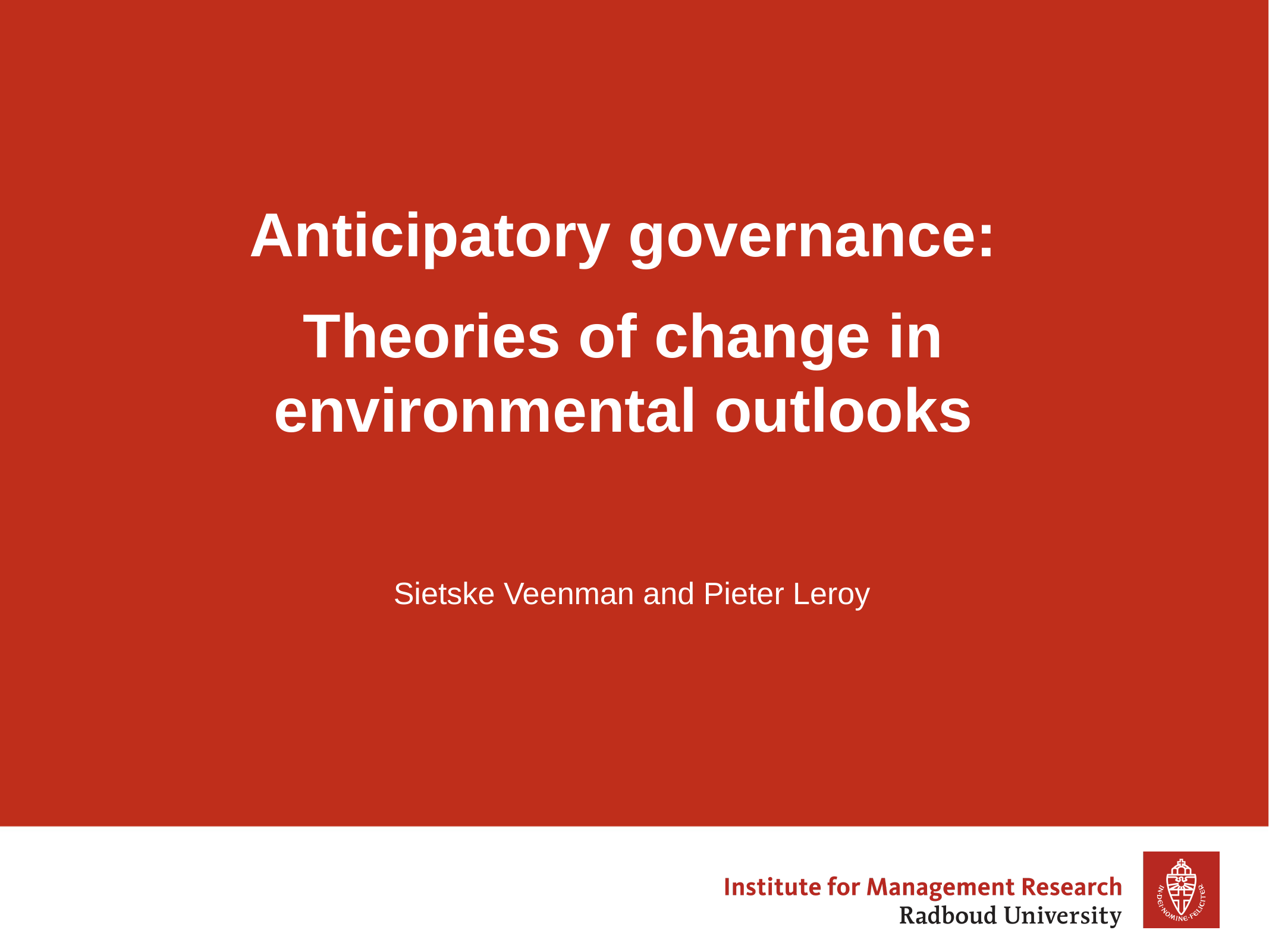

# Anticipatory governance: Theories of change in environmental outlooks

Sietske Veenman and Pieter Leroy